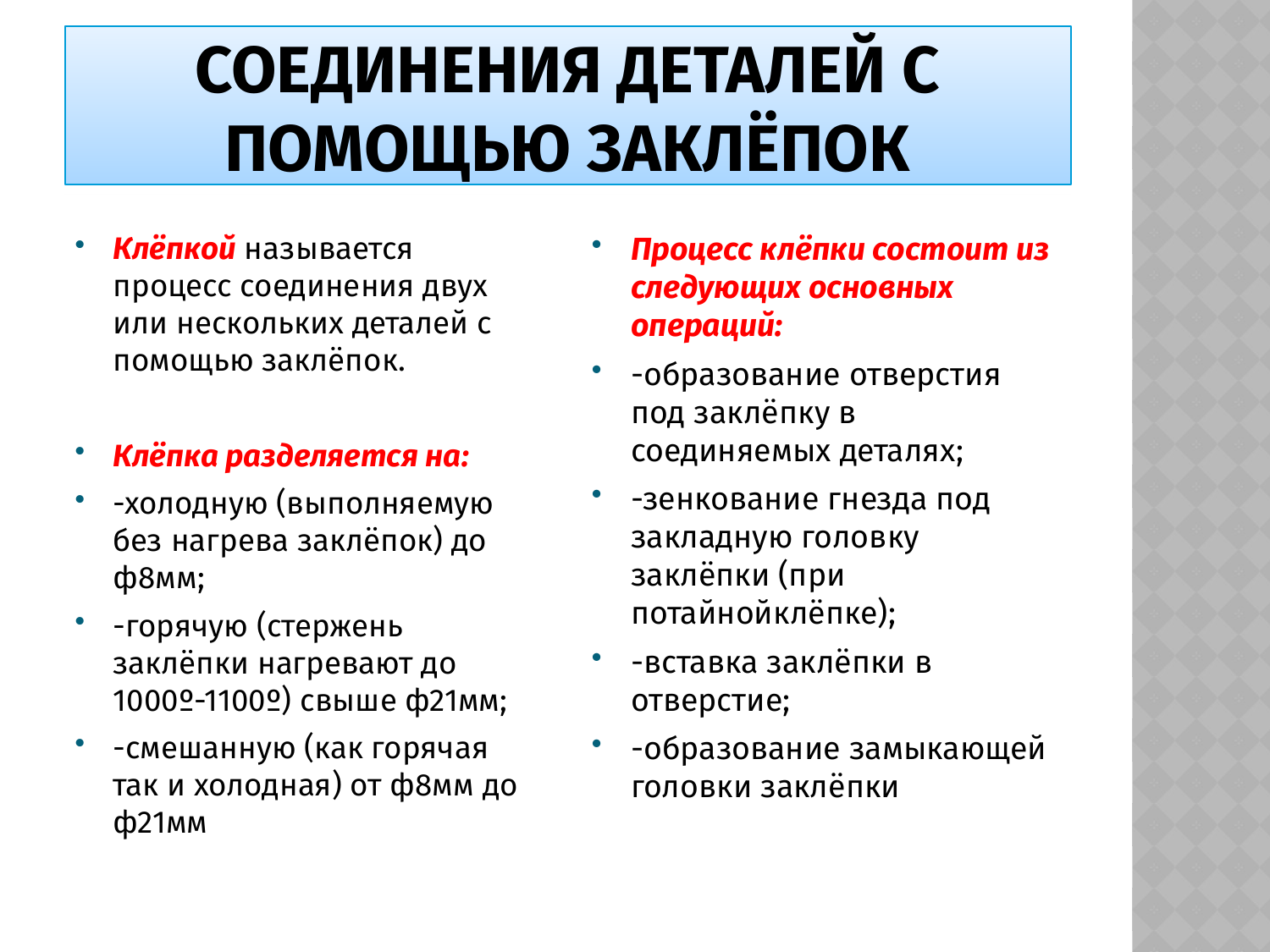

# Соединения деталей с помощью заклёпок
Клёпкой называется процесс соединения двух или нескольких деталей с помощью заклёпок.

Клёпка разделяется на:
-холодную (выполняемую без нагрева заклёпок) до ф8мм;
-горячую (стержень заклёпки нагревают до 1000º-1100º) свыше ф21мм;
-смешанную (как горячая так и холодная) от ф8мм до ф21мм
Процесс клёпки состоит из следующих основных операций:
-образование отверстия под заклёпку в соединяемых деталях;
-зенкование гнезда под закладную головку заклёпки (при потайнойклёпке);
-вставка заклёпки в отверстие;
-образование замыкающей головки заклёпки